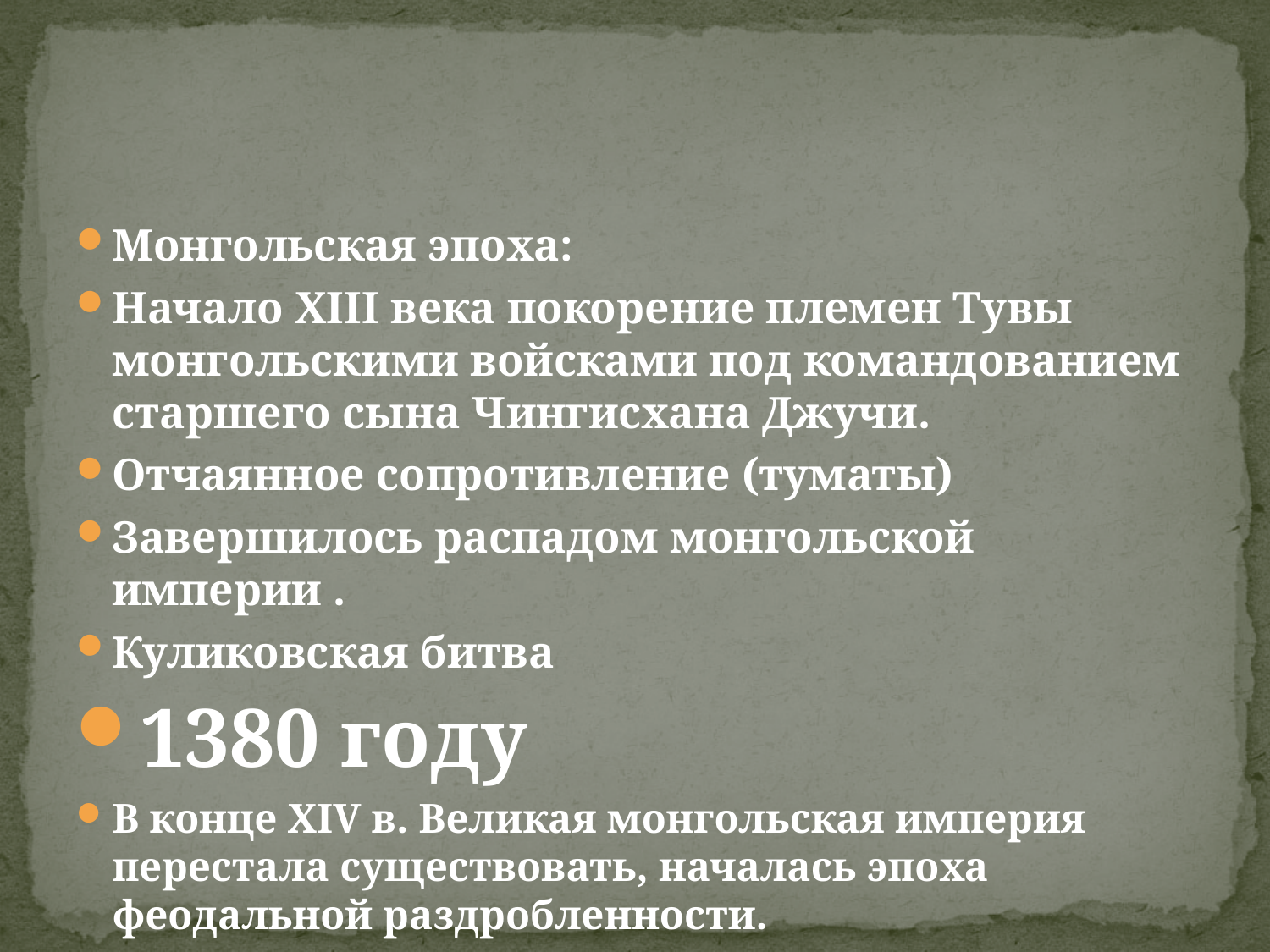

Монгольская эпоха:
Начало XIII века покорение племен Тувы монгольскими войсками под командованием старшего сына Чингисхана Джучи.
Отчаянное сопротивление (туматы)
Завершилось распадом монгольской империи .
Куликовская битва
1380 году
В конце XIV в. Великая монгольская империя перестала существовать, началась эпоха феодальной раздробленности.